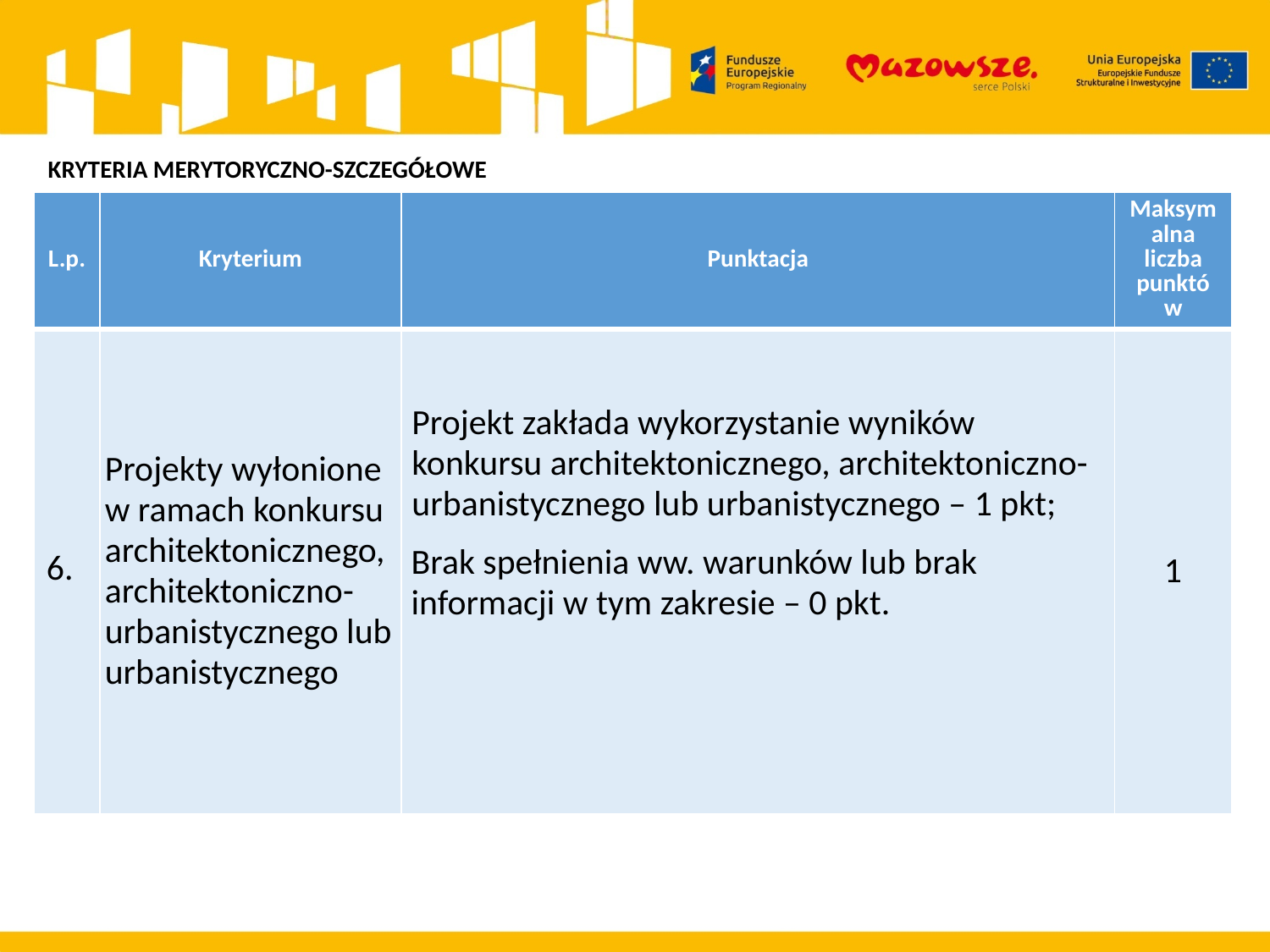

KRYTERIA MERYTORYCZNO-SZCZEGÓŁOWE
| L.p. | Kryterium | Punktacja | Maksymalna liczba punktów |
| --- | --- | --- | --- |
| 6. | Projekty wyłonione w ramach konkursu architektonicznego, architektoniczno-urbanistycznego lub urbanistycznego | Projekt zakłada wykorzystanie wyników konkursu architektonicznego, architektoniczno-urbanistycznego lub urbanistycznego – 1 pkt; Brak spełnienia ww. warunków lub brak informacji w tym zakresie – 0 pkt. | 1 |